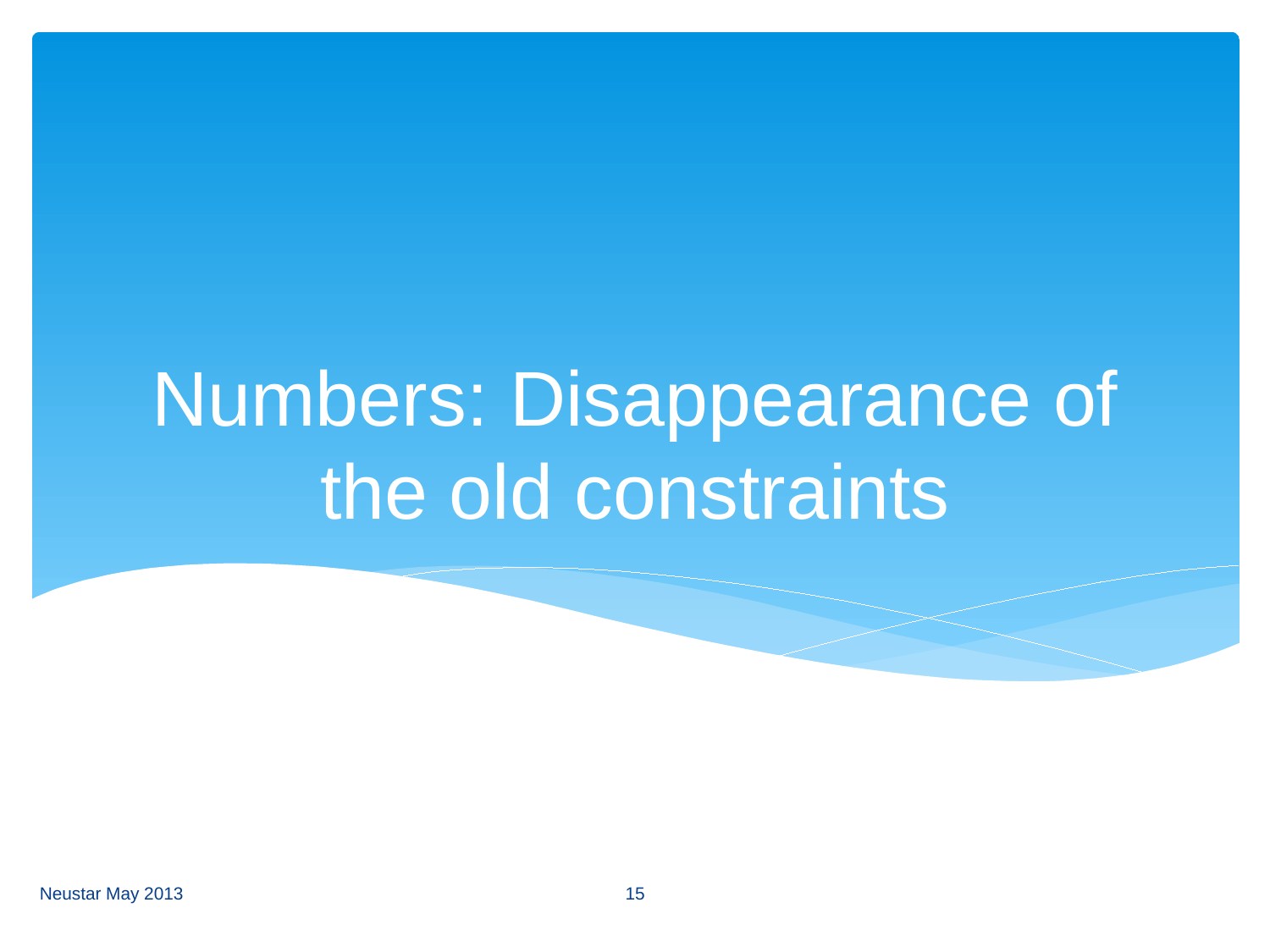

# Numbers: Disappearance of the old constraints
15
Neustar May 2013